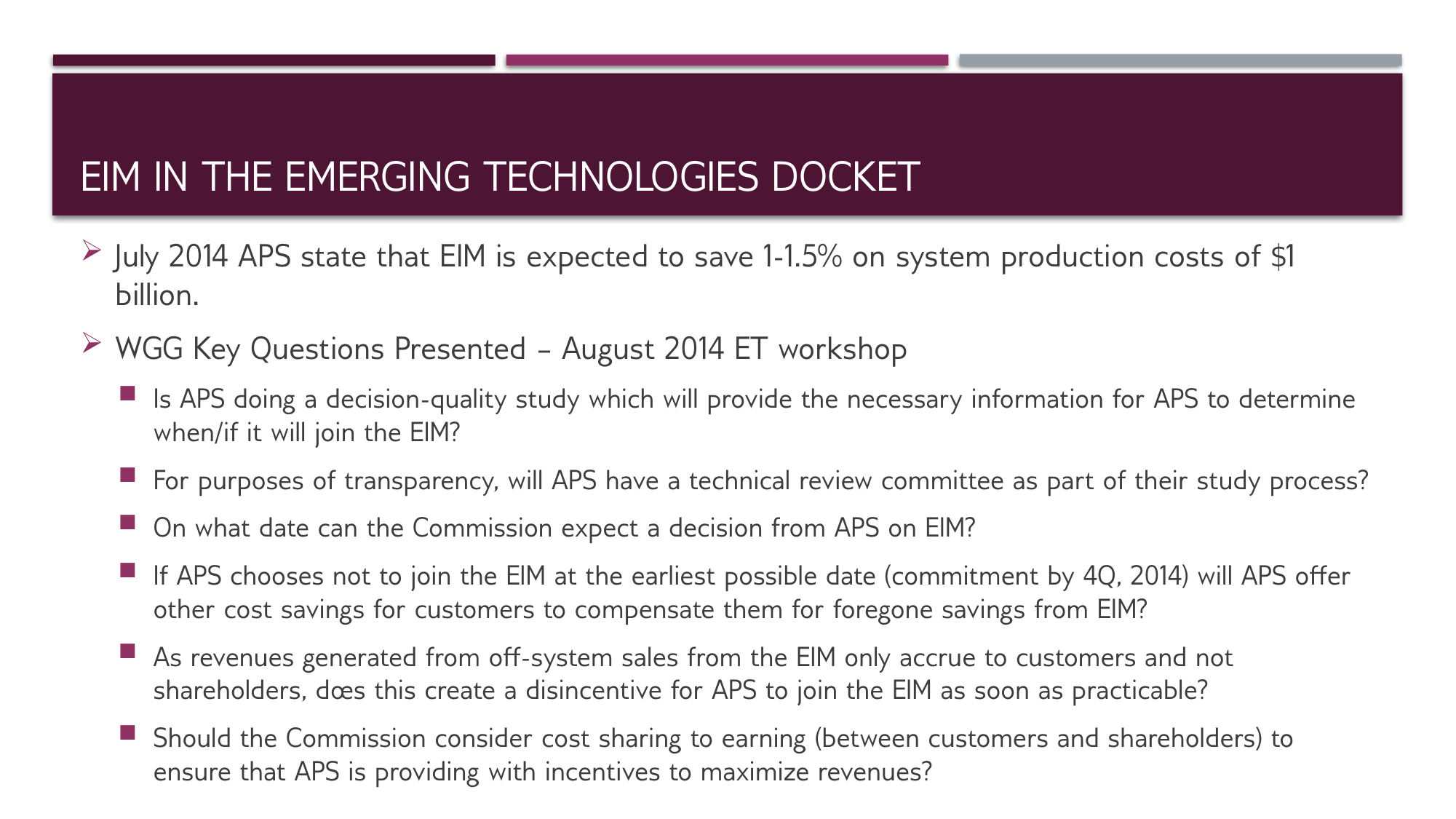

# EIM in the Emerging Technologies docket
July 2014 APS state that EIM is expected to save 1-1.5% on system production costs of $1 billion.
WGG Key Questions Presented – August 2014 ET workshop
Is APS doing a decision-quality study which will provide the necessary information for APS to determine when/if it will join the EIM?
For purposes of transparency, will APS have a technical review committee as part of their study process?
On what date can the Commission expect a decision from APS on EIM?
If APS chooses not to join the EIM at the earliest possible date (commitment by 4Q, 2014) will APS offer other cost savings for customers to compensate them for foregone savings from EIM?
As revenues generated from off-system sales from the EIM only accrue to customers and not shareholders, does this create a disincentive for APS to join the EIM as soon as practicable?
Should the Commission consider cost sharing to earning (between customers and shareholders) to ensure that APS is providing with incentives to maximize revenues?